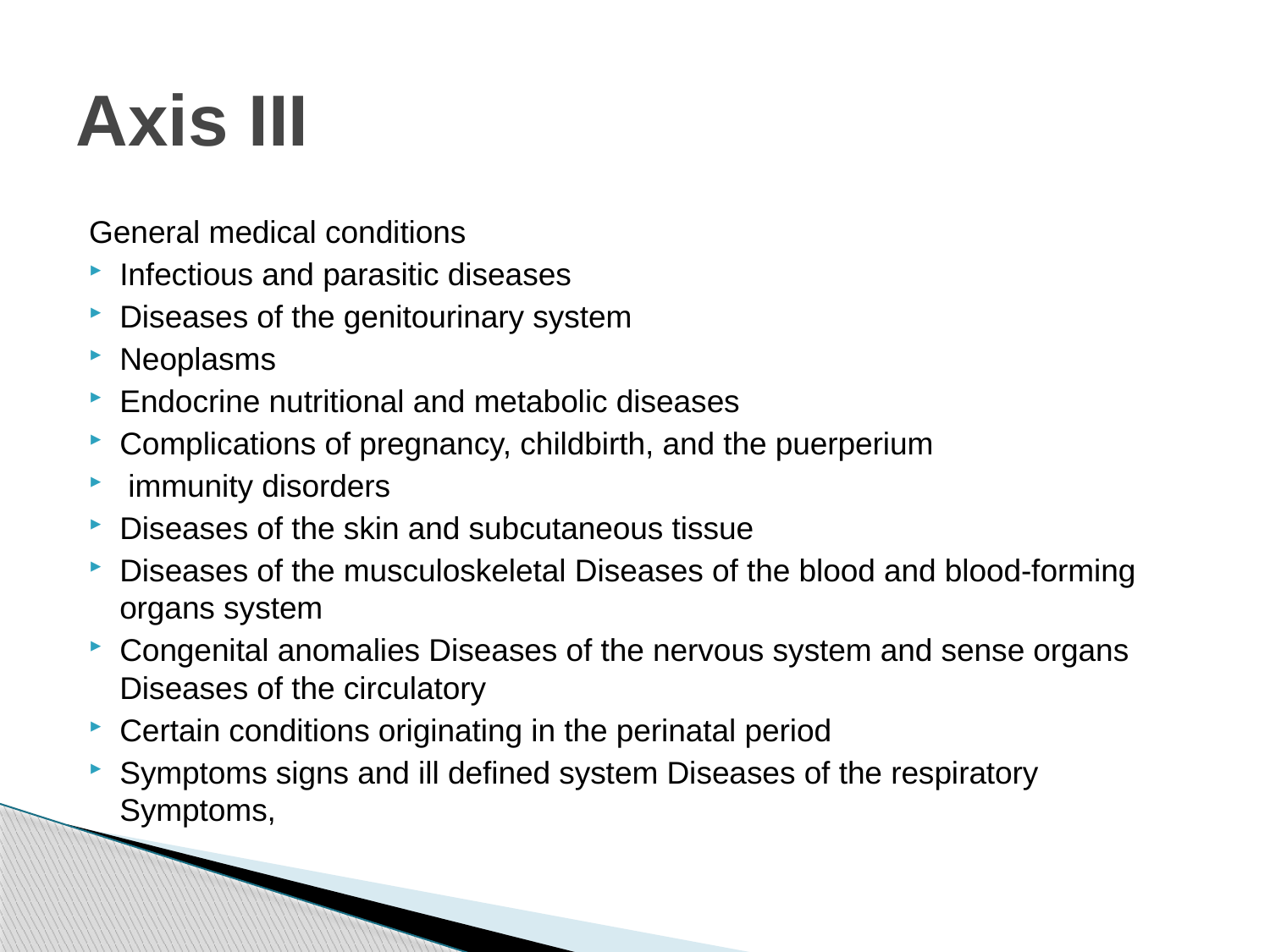

# Axis III
General medical conditions
Infectious and parasitic diseases
Diseases of the genitourinary system
Neoplasms
Endocrine nutritional and metabolic diseases
Complications of pregnancy, childbirth, and the puerperium
 immunity disorders
Diseases of the skin and subcutaneous tissue
Diseases of the musculoskeletal Diseases of the blood and blood-forming organs system
Congenital anomalies Diseases of the nervous system and sense organs Diseases of the circulatory
Certain conditions originating in the perinatal period
Symptoms signs and ill defined system Diseases of the respiratory Symptoms,